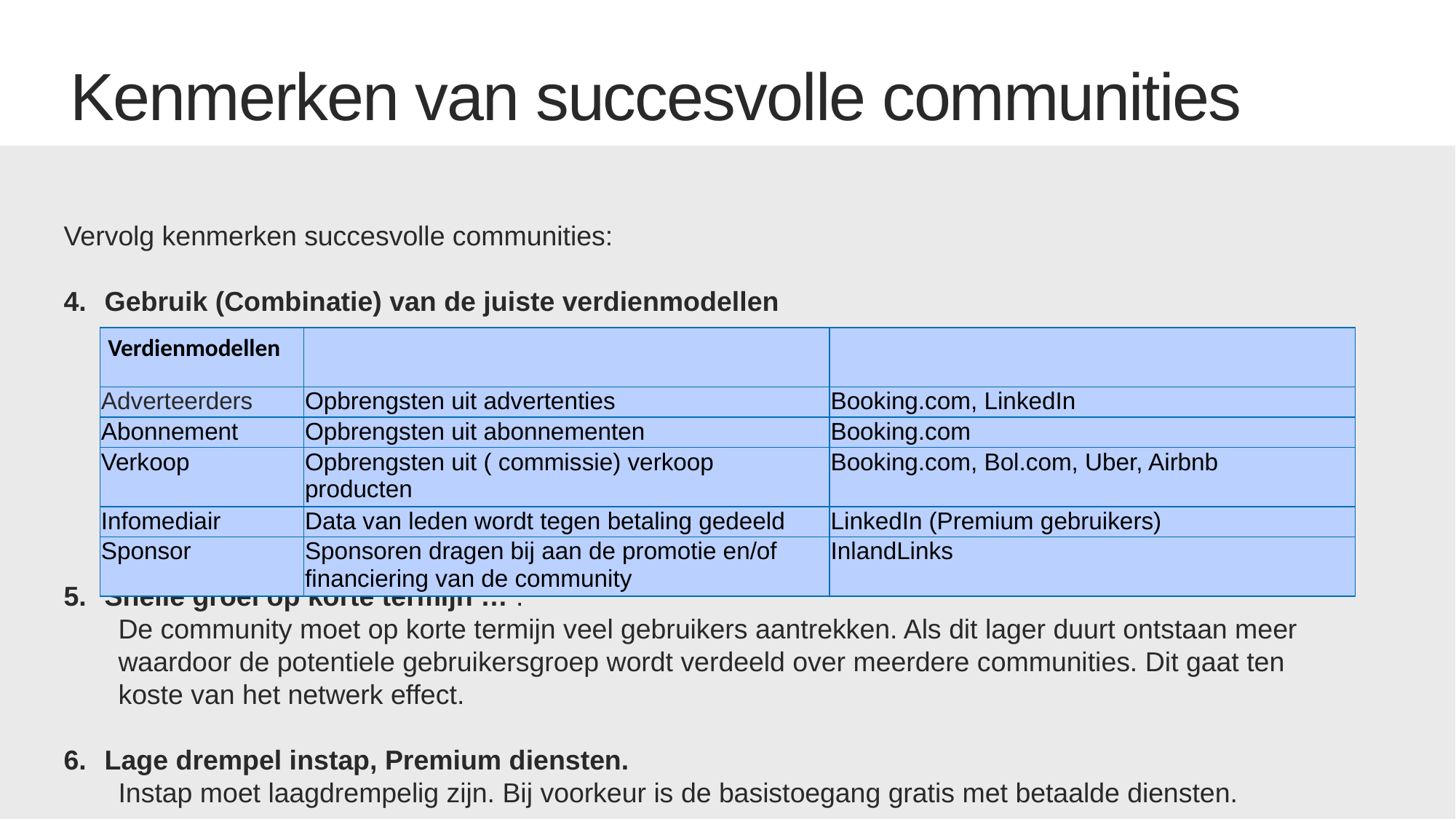

Kenmerken van succesvolle communities

Vervolg kenmerken succesvolle communities:

Gebruik (Combinatie) van de juiste verdienmodellen

Snelle groei op korte termijn … .
De community moet op korte termijn veel gebruikers aantrekken. Als dit lager duurt ontstaan meer waardoor de potentiele gebruikersgroep wordt verdeeld over meerdere communities. Dit gaat ten koste van het netwerk effect.

Lage drempel instap, Premium diensten.
Instap moet laagdrempelig zijn. Bij voorkeur is de basistoegang gratis met betaalde diensten.
| Verdienmodellen |  |  |
| --- | --- | --- |
| Adverteerders | Opbrengsten uit advertenties | Booking.com, LinkedIn |
| Abonnement | Opbrengsten uit abonnementen | Booking.com |
| Verkoop | Opbrengsten uit ( commissie) verkoop producten | Booking.com, Bol.com, Uber, Airbnb |
| Infomediair | Data van leden wordt tegen betaling gedeeld | LinkedIn (Premium gebruikers) |
| Sponsor | Sponsoren dragen bij aan de promotie en/of financiering van de community | InlandLinks |